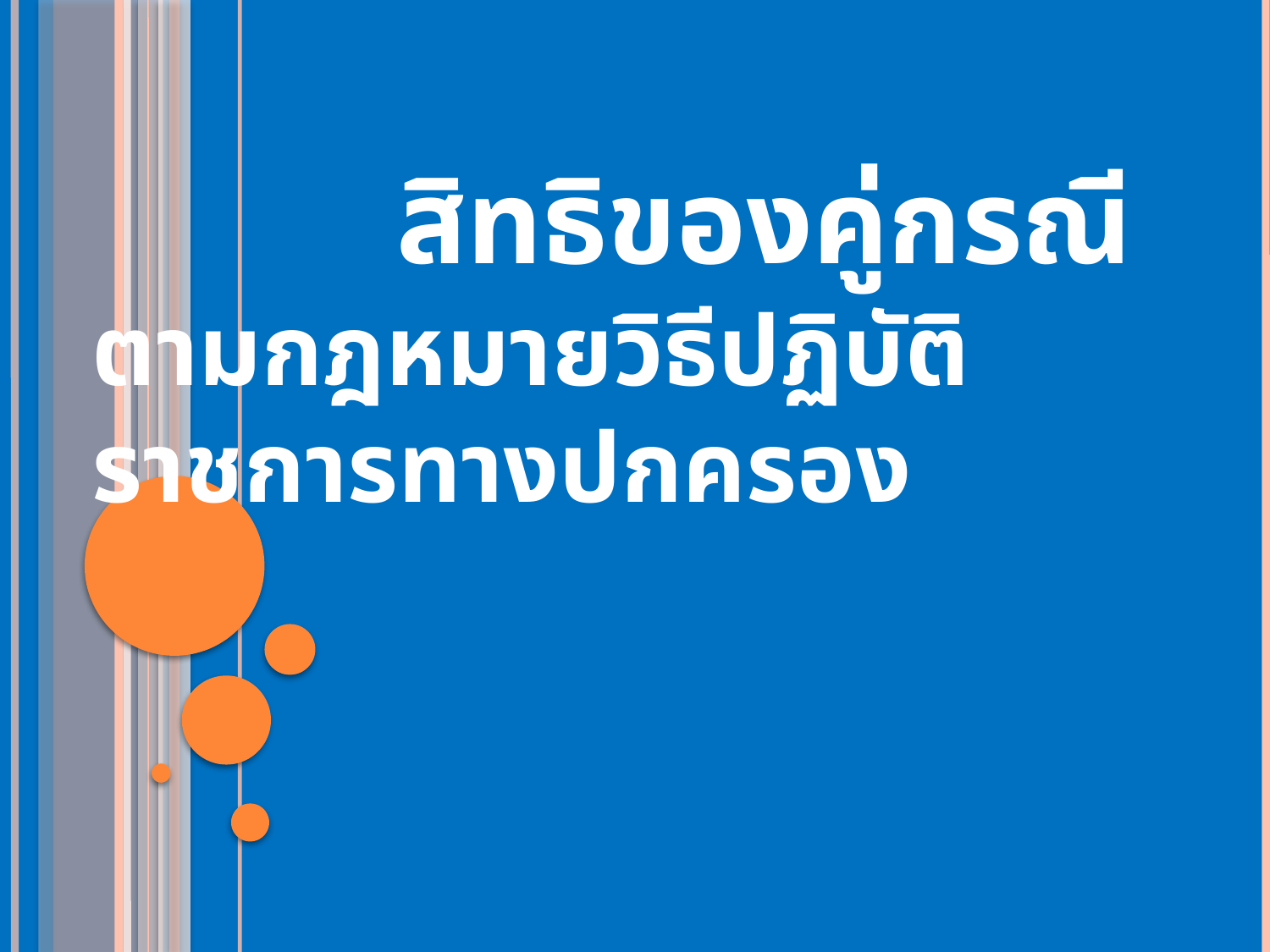

# สิทธิของคู่กรณี ตามกฎหมายวิธีปฏิบัติราชการทางปกครอง